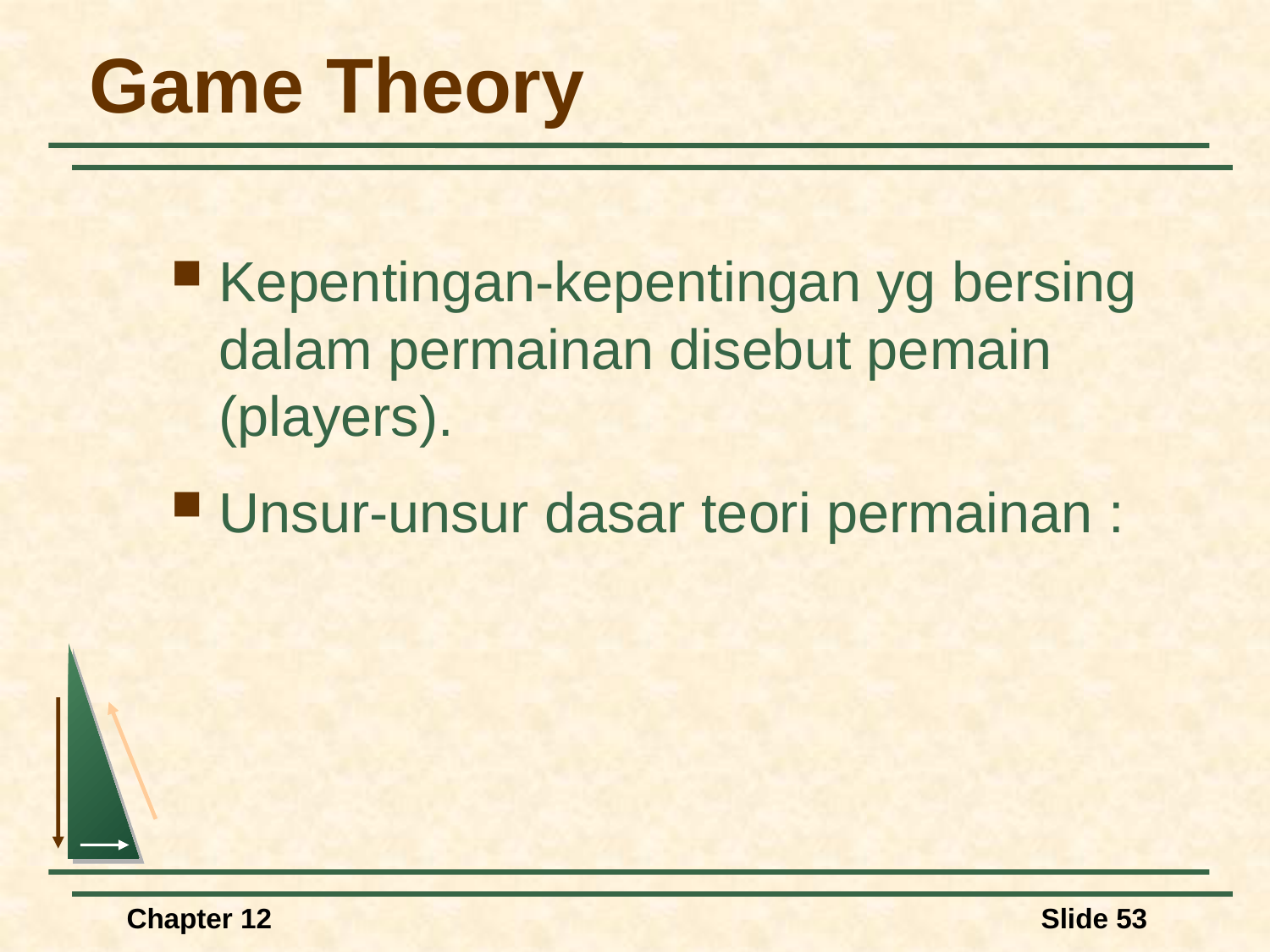

# Game Theory
Kepentingan-kepentingan yg bersing dalam permainan disebut pemain (players).
Unsur-unsur dasar teori permainan :

Chapter 12
Slide 53